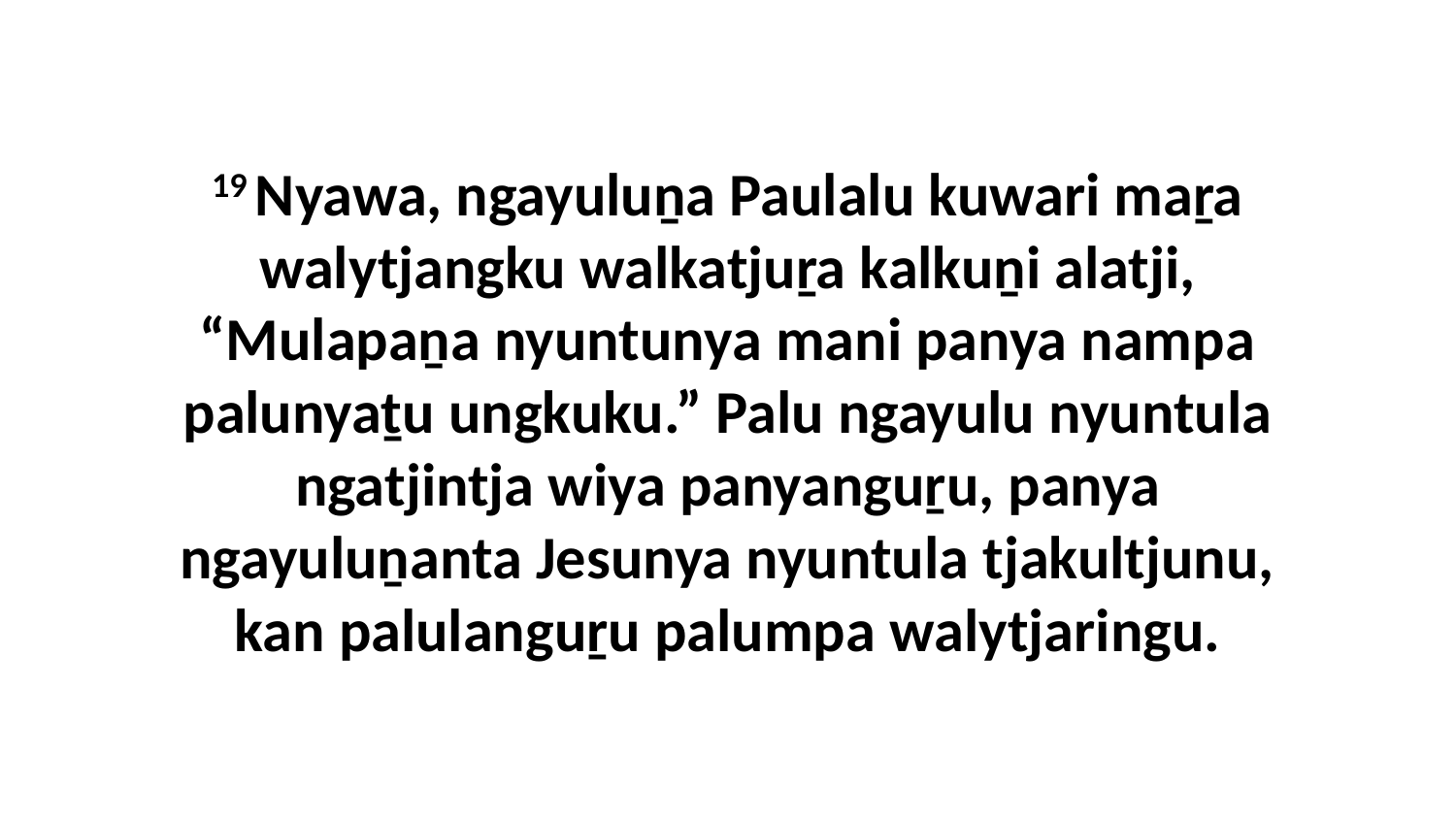

19 Nyawa, ngayuluṉa Paulalu kuwari maṟa walytjangku walkatjuṟa kalkuṉi alatji, “Mulapaṉa nyuntunya mani panya nampa palunyaṯu ungkuku.” Palu ngayulu nyuntula ngatjintja wiya panyanguṟu, panya ngayuluṉanta Jesunya nyuntula tjakultjunu, kan palulanguṟu palumpa walytjaringu.